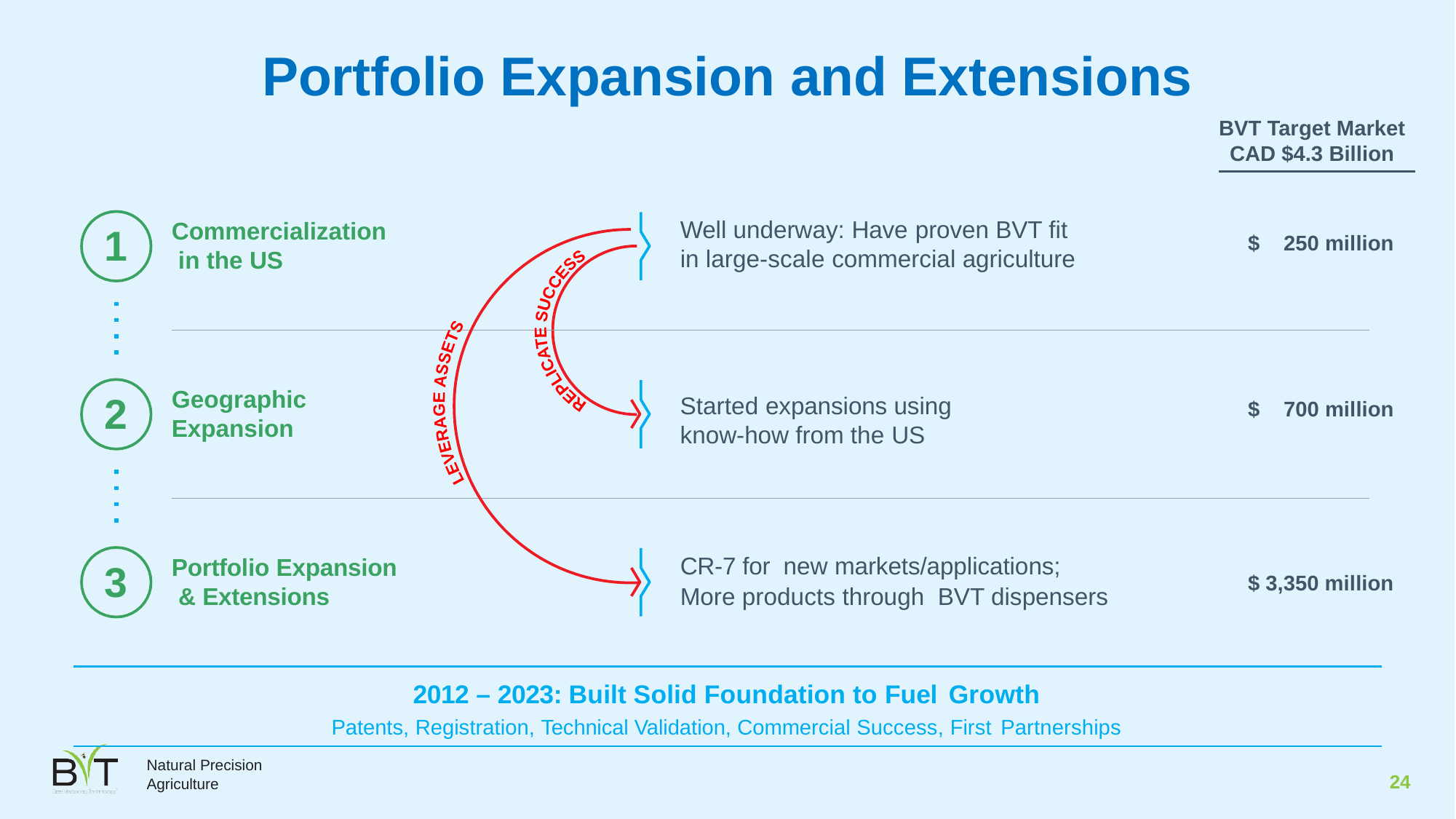

# Portfolio Expansion and Extensions
BVT Target Market
CAD $4.3 Billion

Well underway: Have proven BVT fit in large-scale commercial agriculture
Commercialization  in the US
1
$    250 million

REPLICATE SUCCESS

LEVERAGE ASSETS

Geographic  Expansion
2
Started expansions using  know-how from the US
$    700 million

CR-7 for  new markets/applications;
More products through  BVT dispensers
Portfolio Expansion  & Extensions
3
$ 3,350 million

2012 – 2023: Built Solid Foundation to Fuel Growth
Patents, Registration, Technical Validation, Commercial Success, First Partnerships

Natural Precision  Agriculture
24